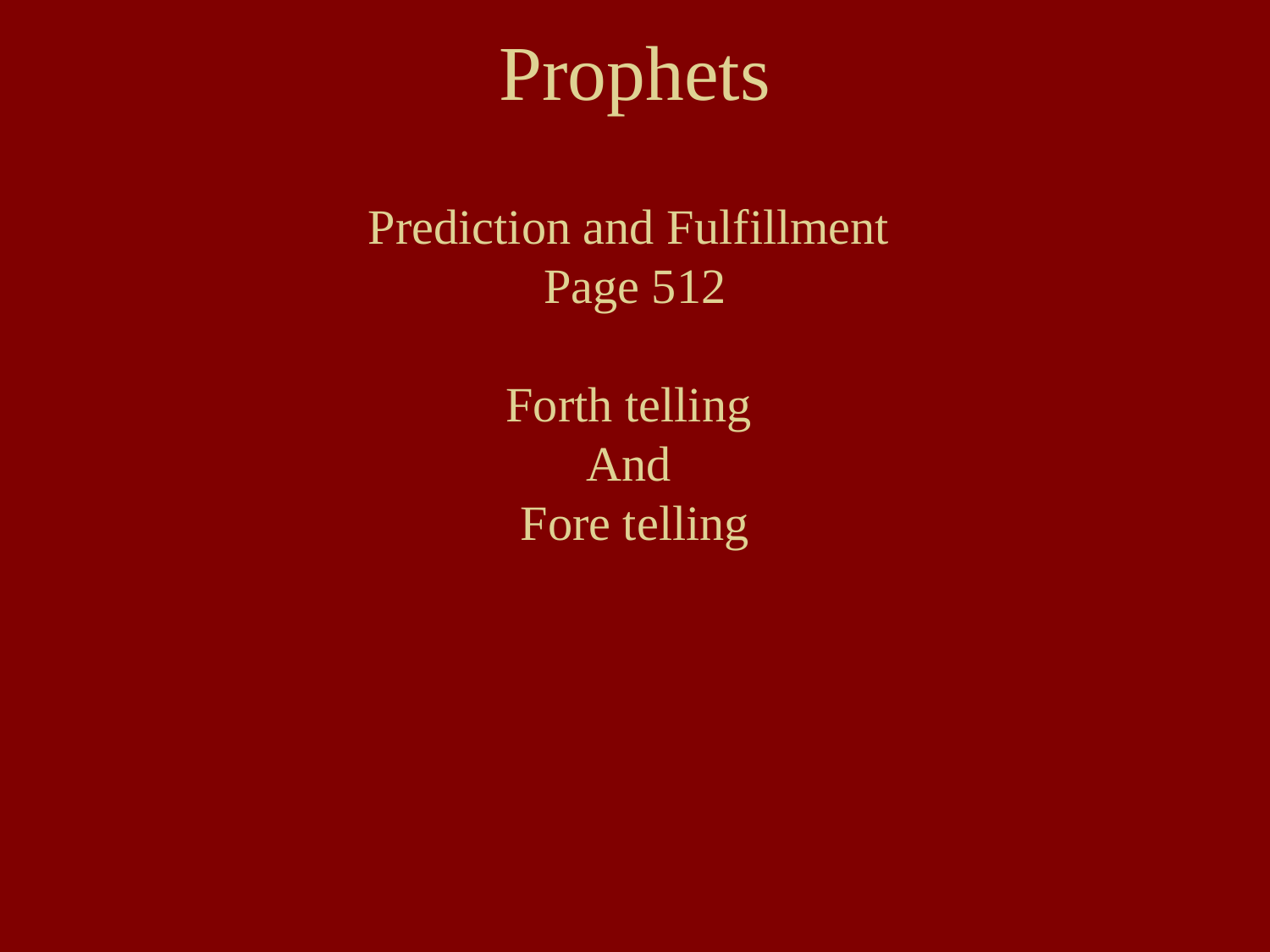

# Prophets

Prediction and Fulfillment
Page 512

Forth telling
And
Fore telling